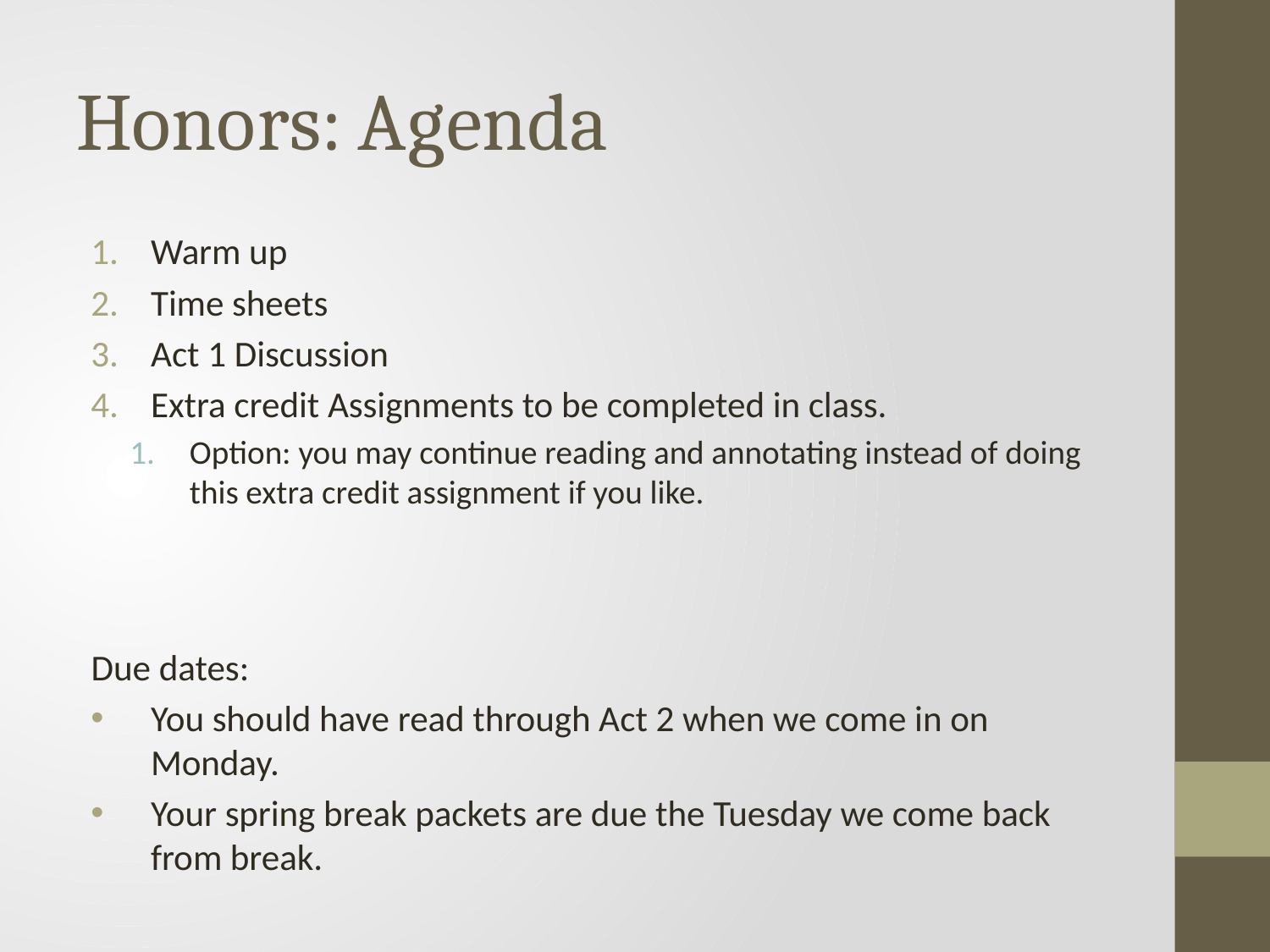

# Honors: Agenda
Warm up
Time sheets
Act 1 Discussion
Extra credit Assignments to be completed in class.
Option: you may continue reading and annotating instead of doing this extra credit assignment if you like.

Due dates:
You should have read through Act 2 when we come in on Monday.
Your spring break packets are due the Tuesday we come back from break.